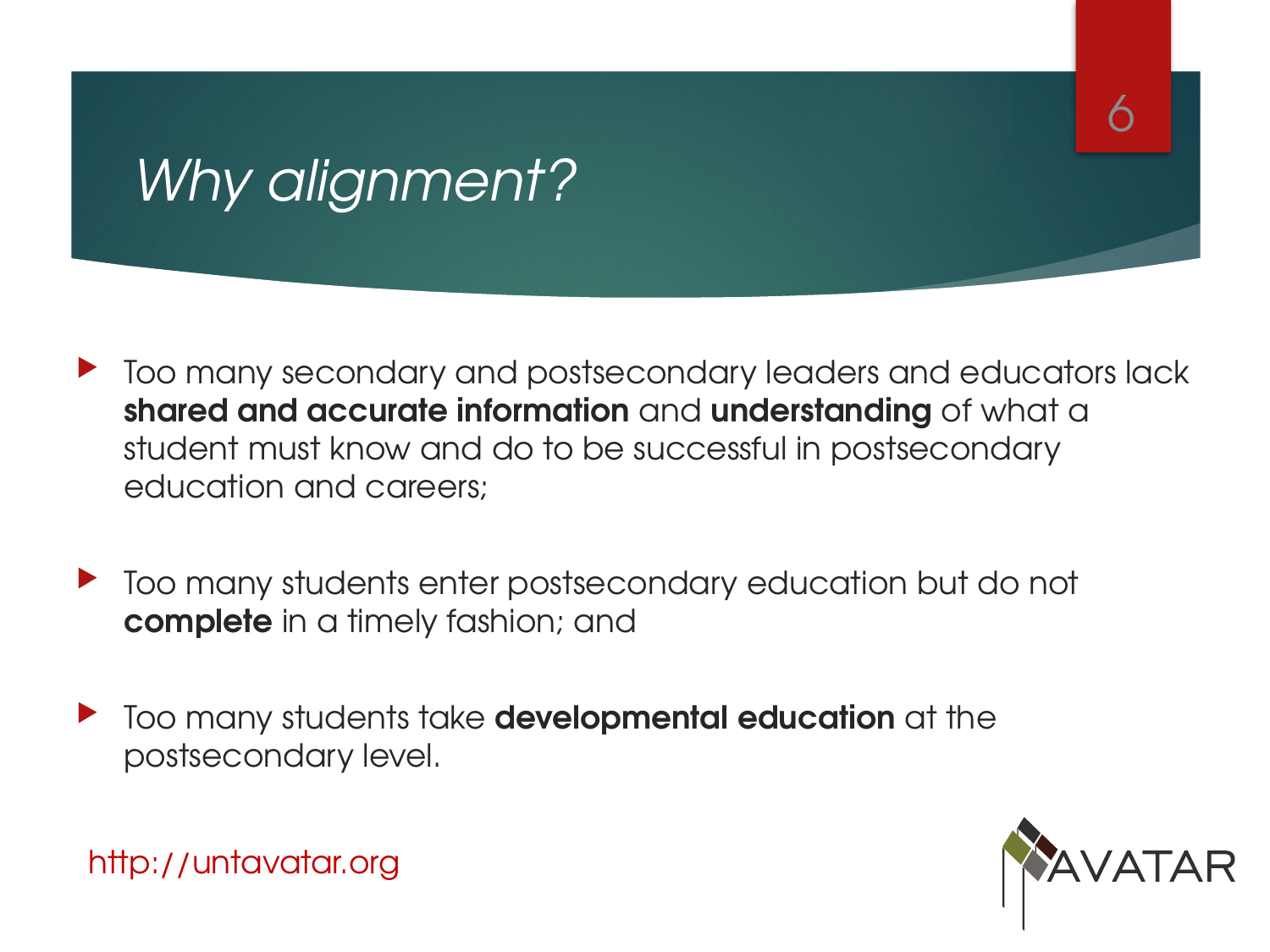

6
# Why alignment?

Too many secondary and postsecondary leaders and educators lack shared and accurate information and understanding of what a student must know and do to be successful in postsecondary education and careers;

Too many students enter postsecondary education but do not complete in a timely fashion; and

Too many students take developmental education at the postsecondary level.

http://untavatar.org